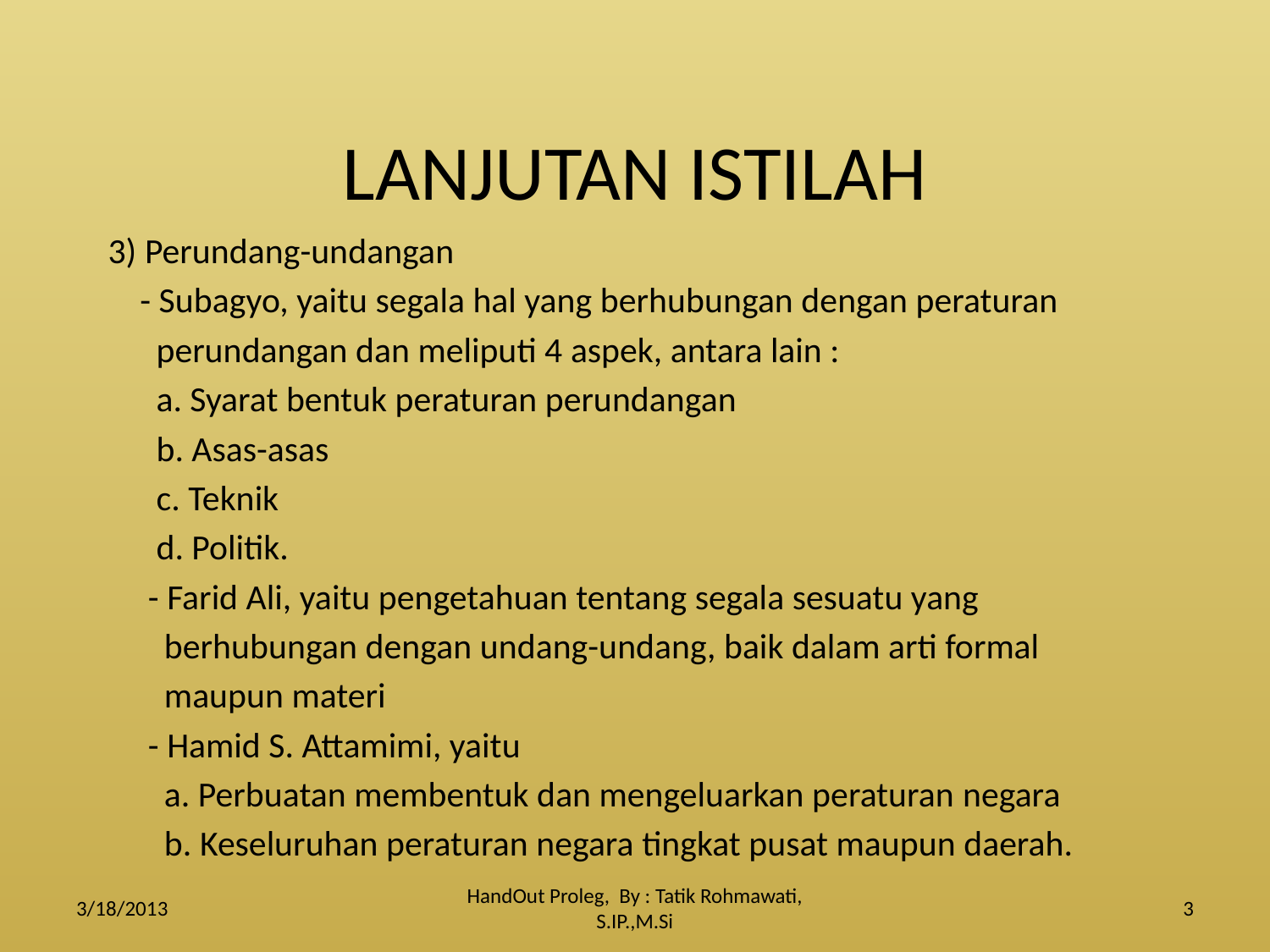

# LANJUTAN ISTILAH
3) Perundang-undangan
    - Subagyo, yaitu segala hal yang berhubungan dengan peraturan
      perundangan dan meliputi 4 aspek, antara lain :
      a. Syarat bentuk peraturan perundangan
      b. Asas-asas
      c. Teknik
      d. Politik.
     - Farid Ali, yaitu pengetahuan tentang segala sesuatu yang
       berhubungan dengan undang-undang, baik dalam arti formal
       maupun materi
     - Hamid S. Attamimi, yaitu
       a. Perbuatan membentuk dan mengeluarkan peraturan negara
       b. Keseluruhan peraturan negara tingkat pusat maupun daerah.

3/18/2013
HandOut Proleg,  By : Tatik Rohmawati, S.IP.,M.Si
3